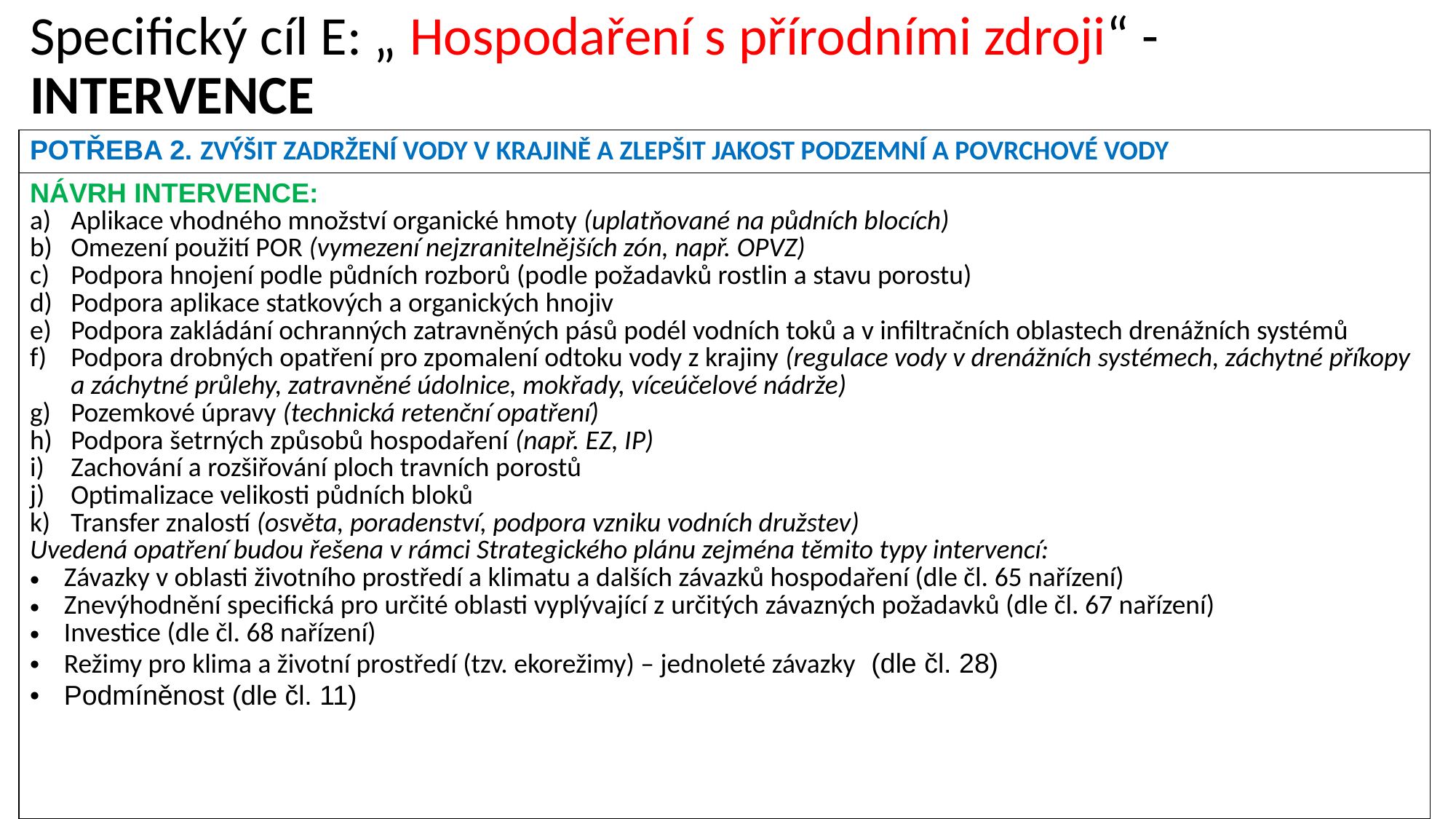

# Specifický cíl E: „ Hospodaření s přírodními zdroji“ - INTERVENCE
| POTŘEBA 2. ZVÝŠIT ZADRŽENÍ VODY V KRAJINĚ A ZLEPŠIT JAKOST PODZEMNÍ A POVRCHOVÉ VODY |
| --- |
| NÁVRH INTERVENCE: Aplikace vhodného množství organické hmoty (uplatňované na půdních blocích) Omezení použití POR (vymezení nejzranitelnějších zón, např. OPVZ) Podpora hnojení podle půdních rozborů (podle požadavků rostlin a stavu porostu) Podpora aplikace statkových a organických hnojiv Podpora zakládání ochranných zatravněných pásů podél vodních toků a v infiltračních oblastech drenážních systémů Podpora drobných opatření pro zpomalení odtoku vody z krajiny (regulace vody v drenážních systémech, záchytné příkopy a záchytné průlehy, zatravněné údolnice, mokřady, víceúčelové nádrže) Pozemkové úpravy (technická retenční opatření) Podpora šetrných způsobů hospodaření (např. EZ, IP) Zachování a rozšiřování ploch travních porostů Optimalizace velikosti půdních bloků Transfer znalostí (osvěta, poradenství, podpora vzniku vodních družstev) Uvedená opatření budou řešena v rámci Strategického plánu zejména těmito typy intervencí: Závazky v oblasti životního prostředí a klimatu a dalších závazků hospodaření (dle čl. 65 nařízení) Znevýhodnění specifická pro určité oblasti vyplývající z určitých závazných požadavků (dle čl. 67 nařízení) Investice (dle čl. 68 nařízení) Režimy pro klima a životní prostředí (tzv. ekorežimy) – jednoleté závazky (dle čl. 28) Podmíněnost (dle čl. 11) |